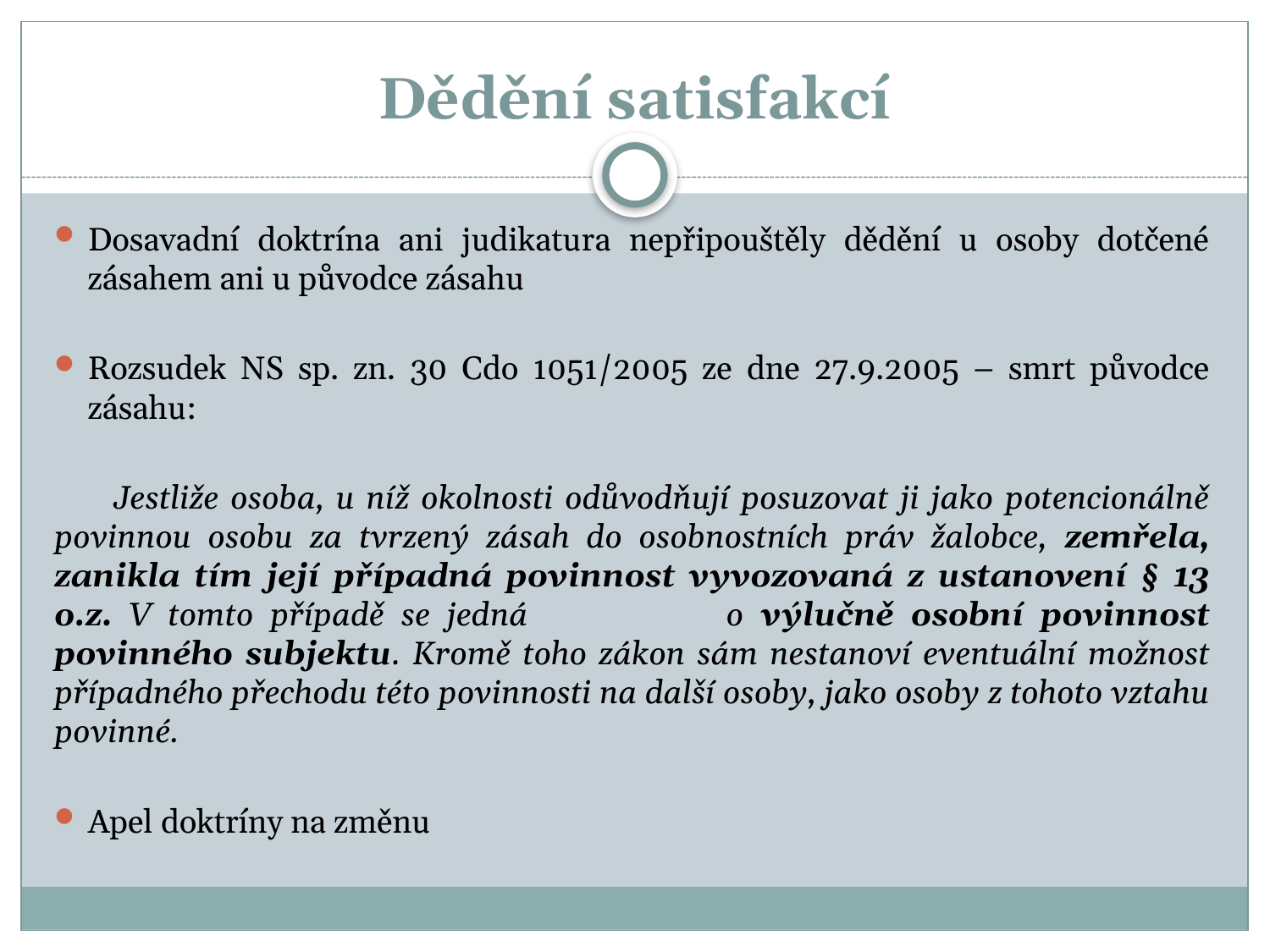

# Dědění satisfakcí
Dosavadní doktrína ani judikatura nepřipouštěly dědění u osoby dotčené zásahem ani u původce zásahu

Rozsudek NS sp. zn. 30 Cdo 1051/2005 ze dne 27.9.2005 – smrt původce zásahu:

     Jestliže osoba, u níž okolnosti odůvodňují posuzovat ji jako potencionálně povinnou osobu za tvrzený zásah do osobnostních práv žalobce, zemřela, zanikla tím její případná povinnost vyvozovaná z ustanovení § 13 o.z. V tomto případě se jedná            o výlučně osobní povinnost povinného subjektu. Kromě toho zákon sám nestanoví eventuální možnost případného přechodu této povinnosti na další osoby, jako osoby z tohoto vztahu povinné.

Apel doktríny na změnu